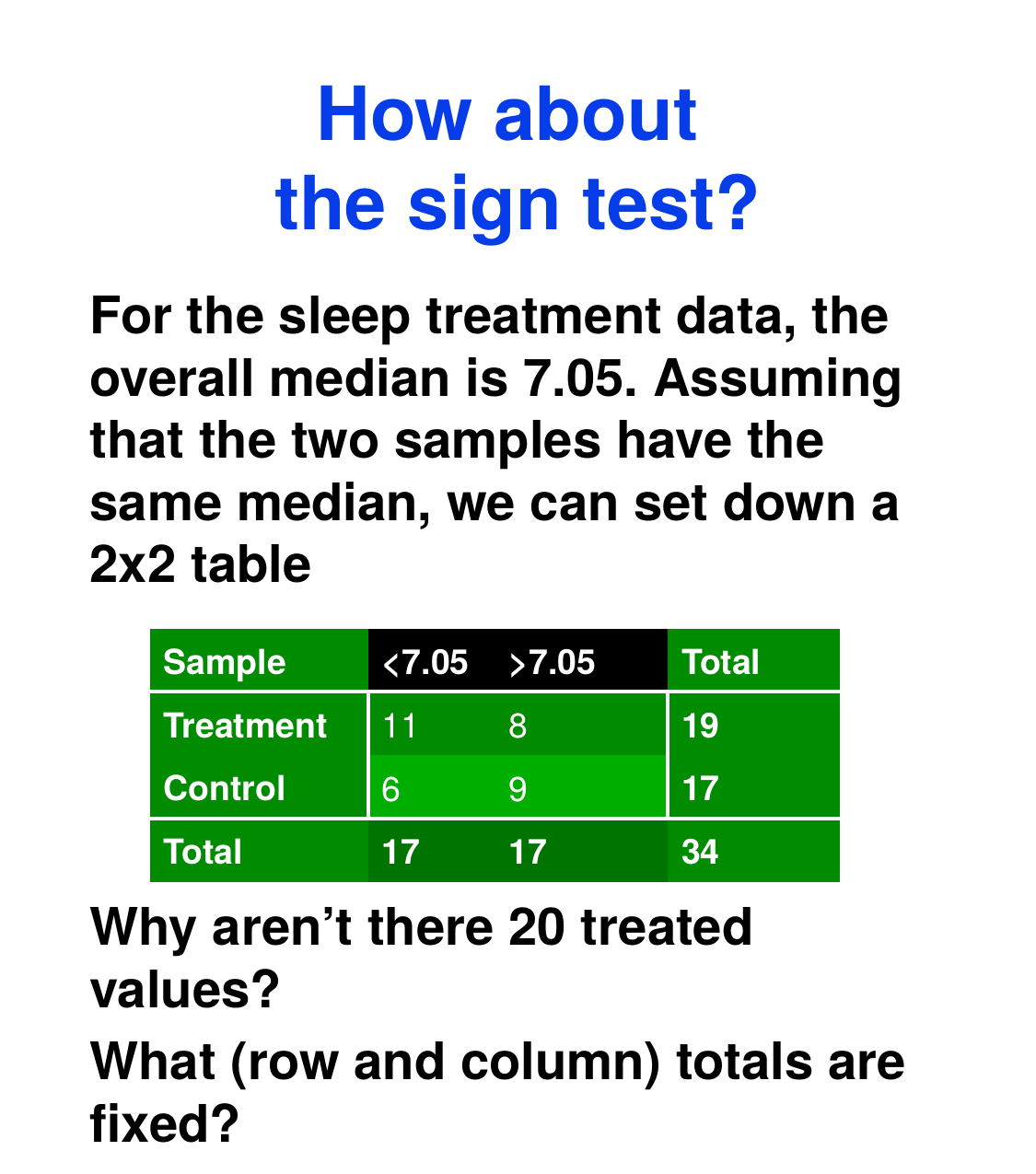

# How about the sign test?
For the sleep treatment data, the overall median is 7.05. Assuming that the two samples have the same median, we can set down a 2x2 table

Why aren’t there 20 treated values?
What (row and column) totals are fixed?
| Sample | <7.05 | >7.05 | Total |
| --- | --- | --- | --- |
| Treatment | 11 | 8 | 19 |
| Control | 6 | 9 | 17 |
| Total | 17 | 17 | 34 |